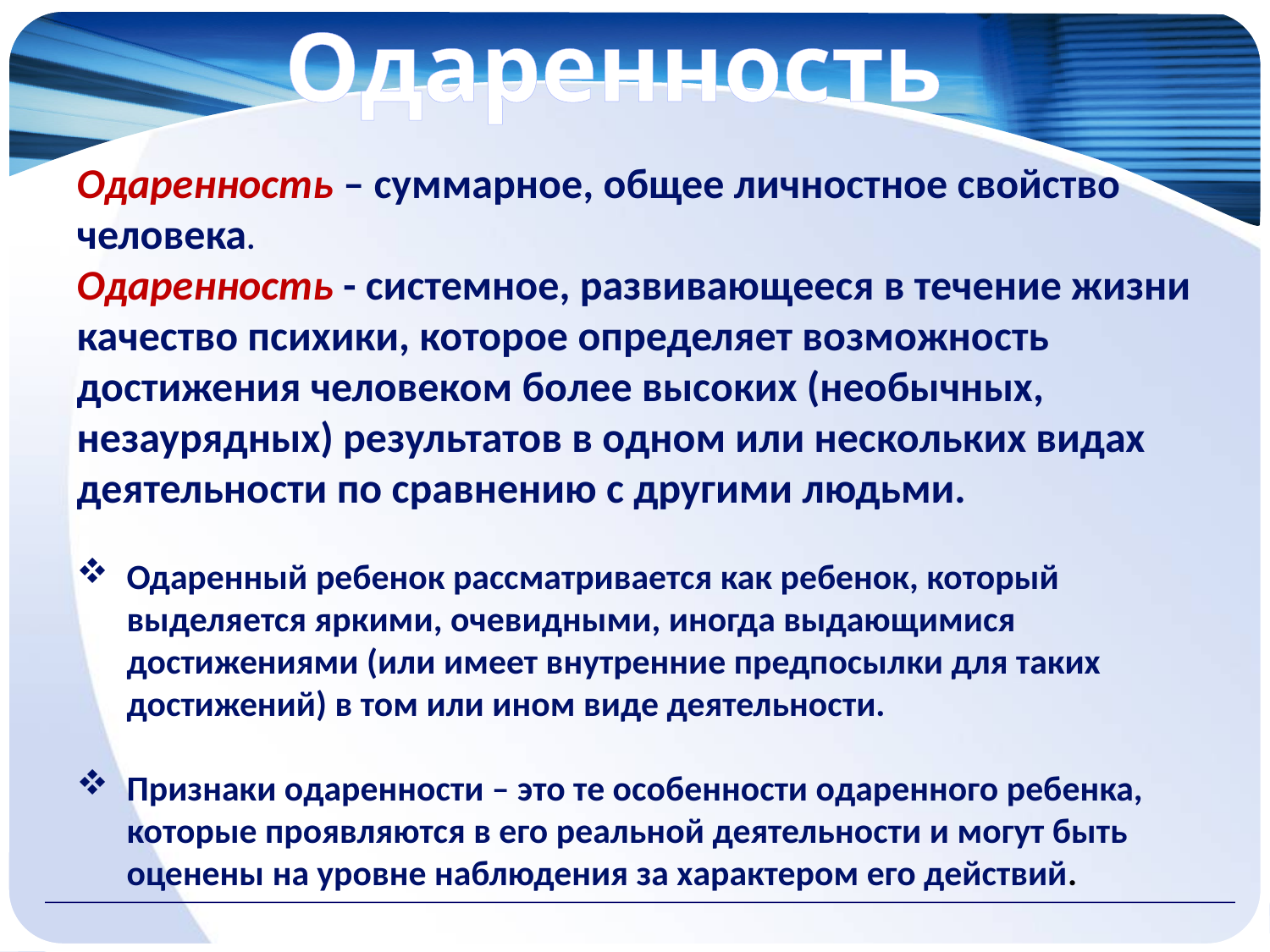

Одаренность
Одаренность – суммарное, общее личностное свойство человека.
Одаренность - системное, развивающееся в течение жизни качество психики, которое определяет возможность достижения человеком более высоких (необычных, незаурядных) результатов в одном или нескольких видах деятельности по сравнению с другими людьми.

Одаренный ребенок рассматривается как ребенок, который выделяется яркими, очевидными, иногда выдающимися достижениями (или имеет внутренние предпосылки для таких достижений) в том или ином виде деятельности.

Признаки одаренности – это те особенности одаренного ребенка, которые проявляются в его реальной деятельности и могут быть оценены на уровне наблюдения за характером его действий.